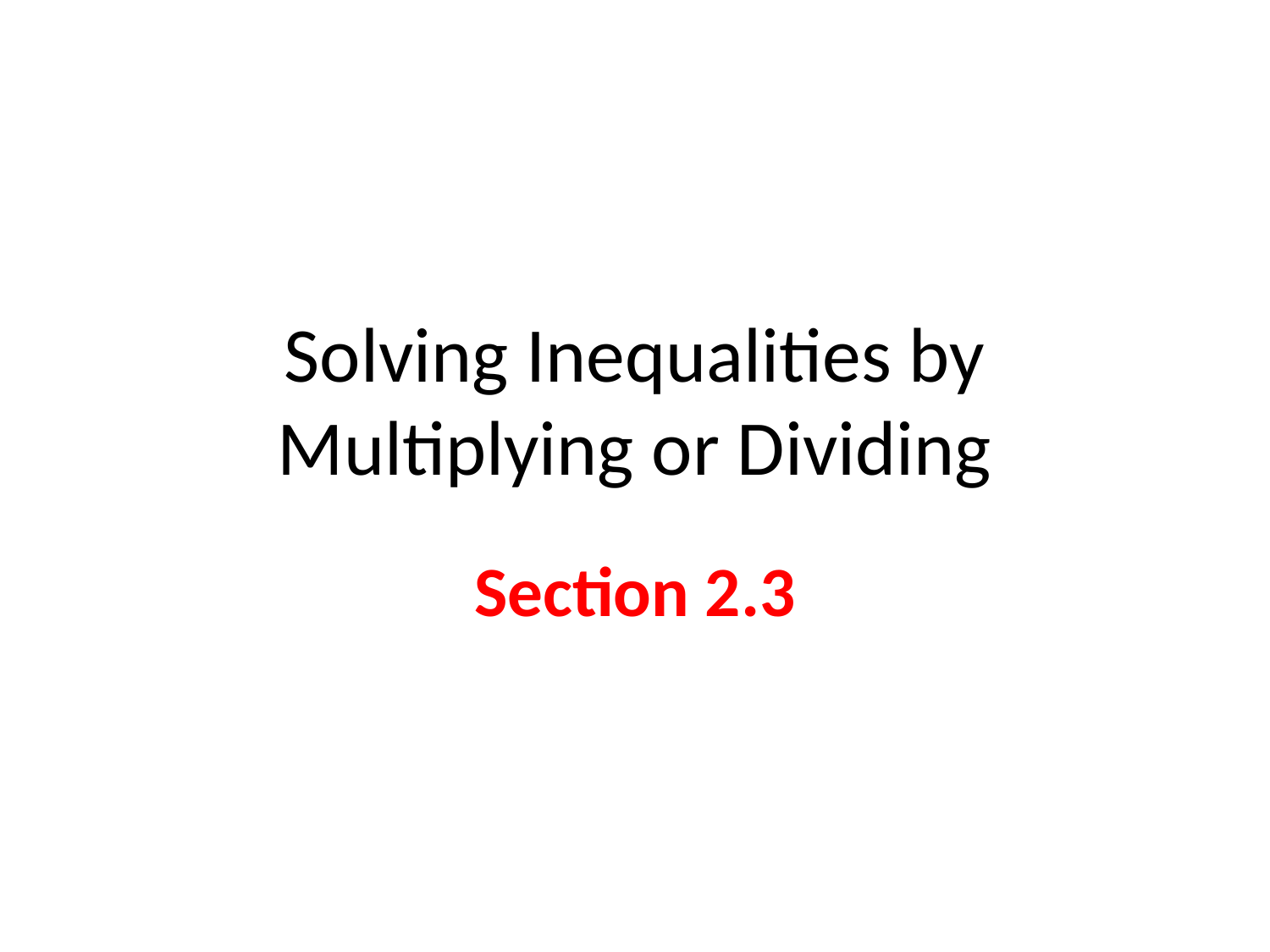

# Solving Inequalities by Multiplying or Dividing
Section 2.3